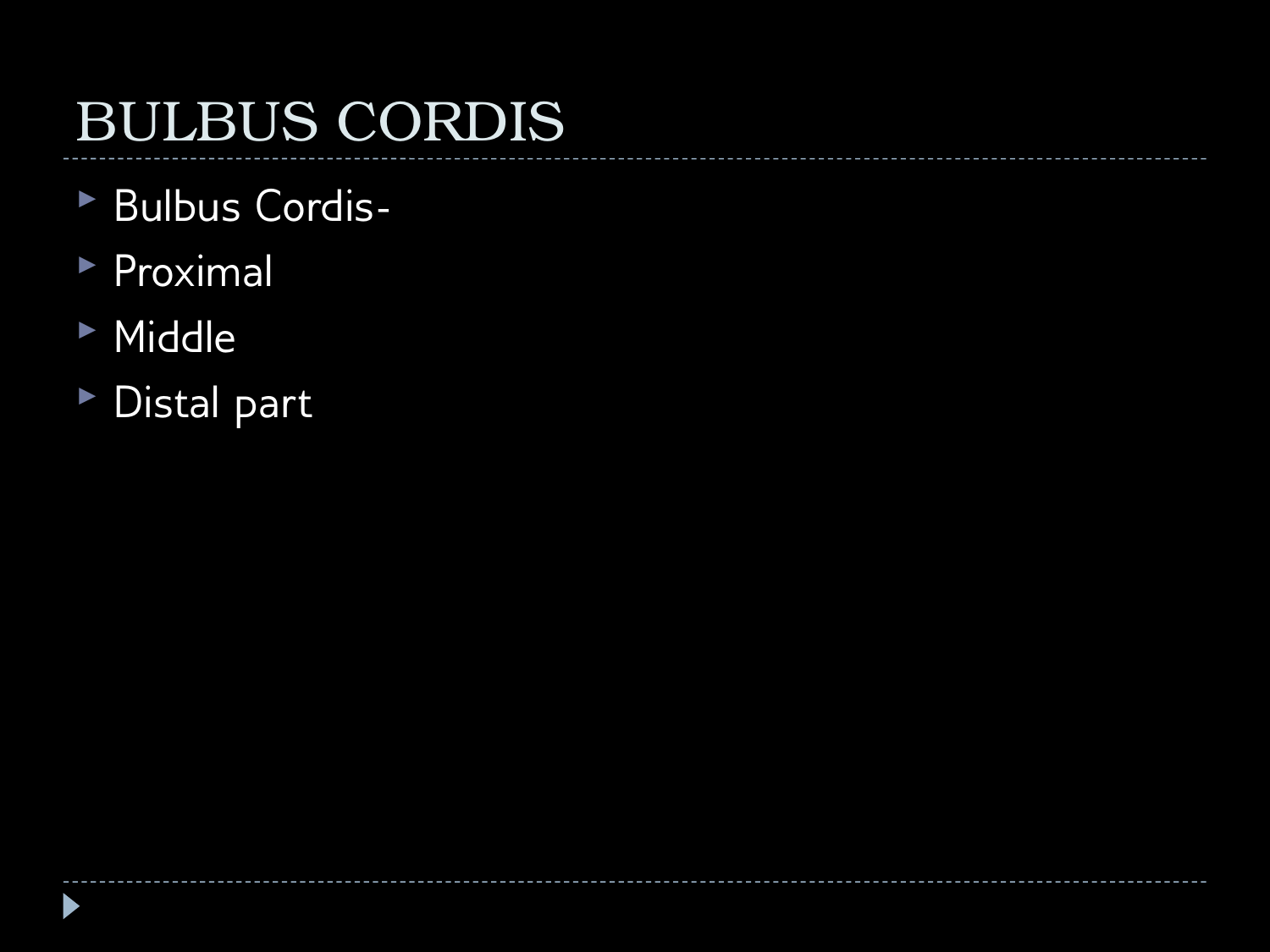

# BULBUS CORDIS
Bulbus Cordis-
Proximal
Middle
Distal part